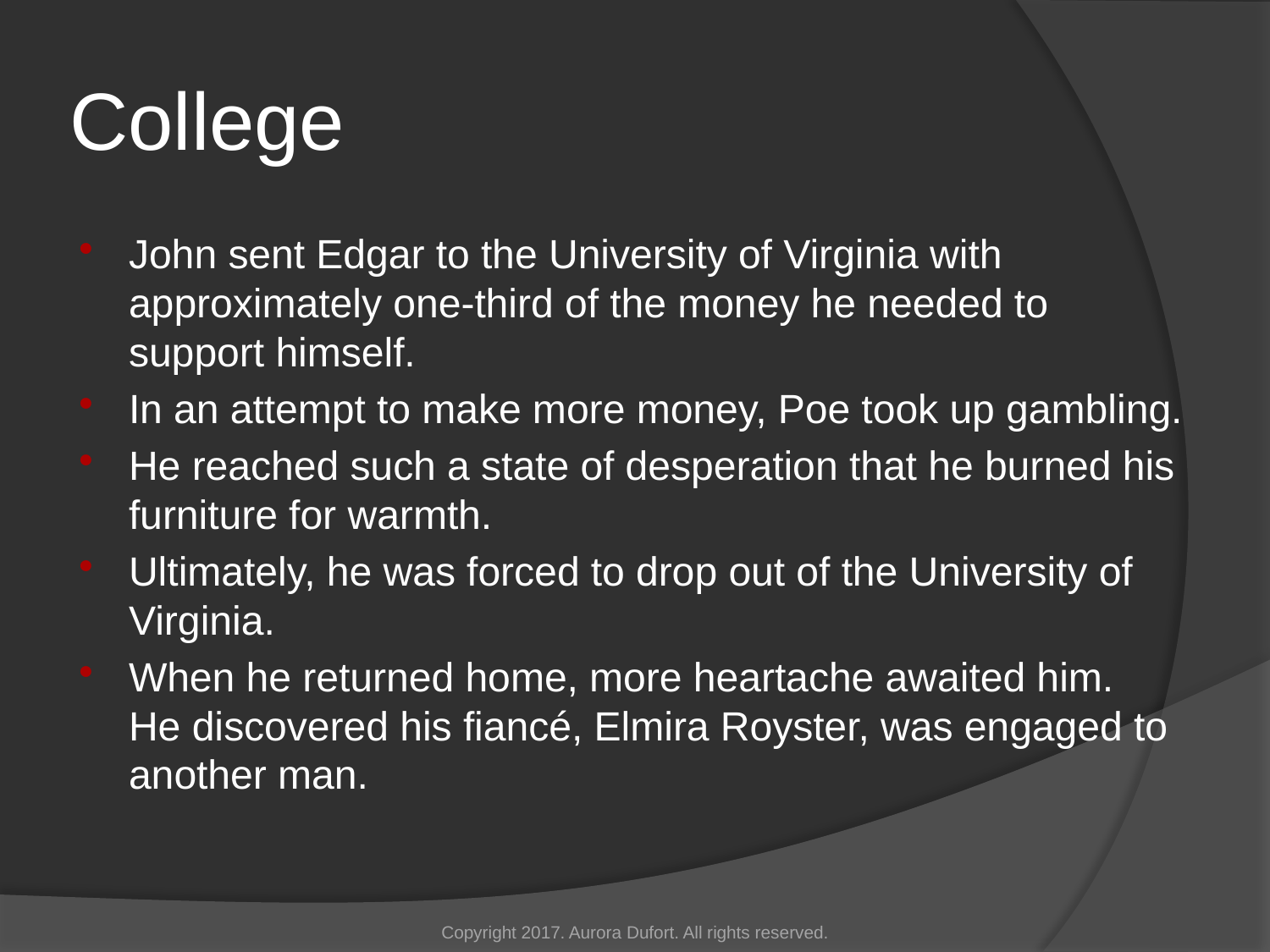

# College
John sent Edgar to the University of Virginia with approximately one-third of the money he needed to support himself.
In an attempt to make more money, Poe took up gambling.
He reached such a state of desperation that he burned his furniture for warmth.
Ultimately, he was forced to drop out of the University of Virginia.
When he returned home, more heartache awaited him.  He discovered his fiancé, Elmira Royster, was engaged to another man.
Copyright 2017. Aurora Dufort. All rights reserved.